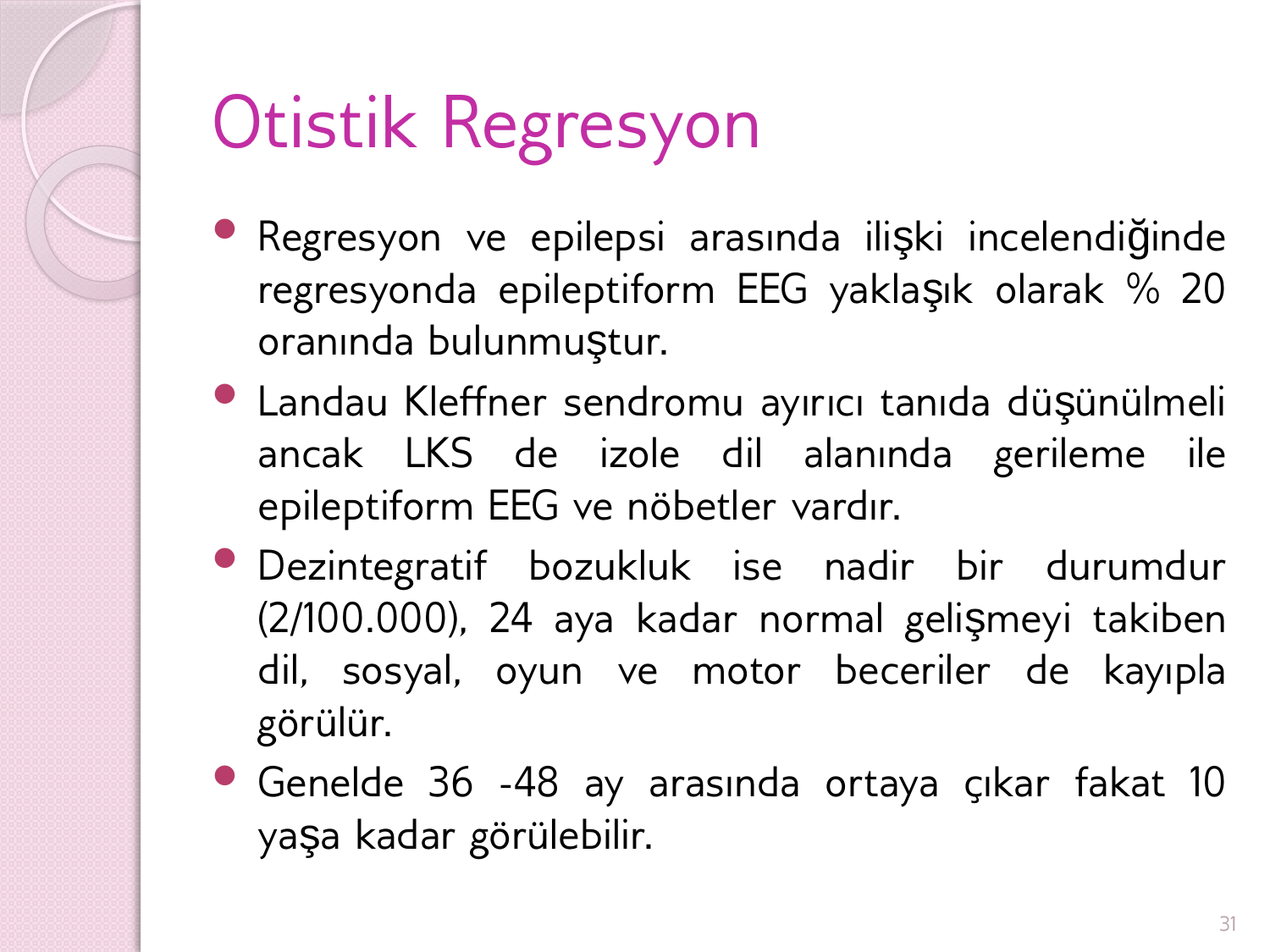

# Otistik Regresyon
Regresyon ve epilepsi arasında ilişki incelendiğinde regresyonda epileptiform EEG yaklaşık olarak % 20 oranında bulunmuştur.
Landau Kleffner sendromu ayırıcı tanıda düşünülmeli ancak LKS de izole dil alanında gerileme ile epileptiform EEG ve nöbetler vardır.
Dezintegratif bozukluk ise nadir bir durumdur (2/100.000), 24 aya kadar normal gelişmeyi takiben dil, sosyal, oyun ve motor beceriler de kayıpla görülür.
Genelde 36 -48 ay arasında ortaya çıkar fakat 10 yaşa kadar görülebilir.
31